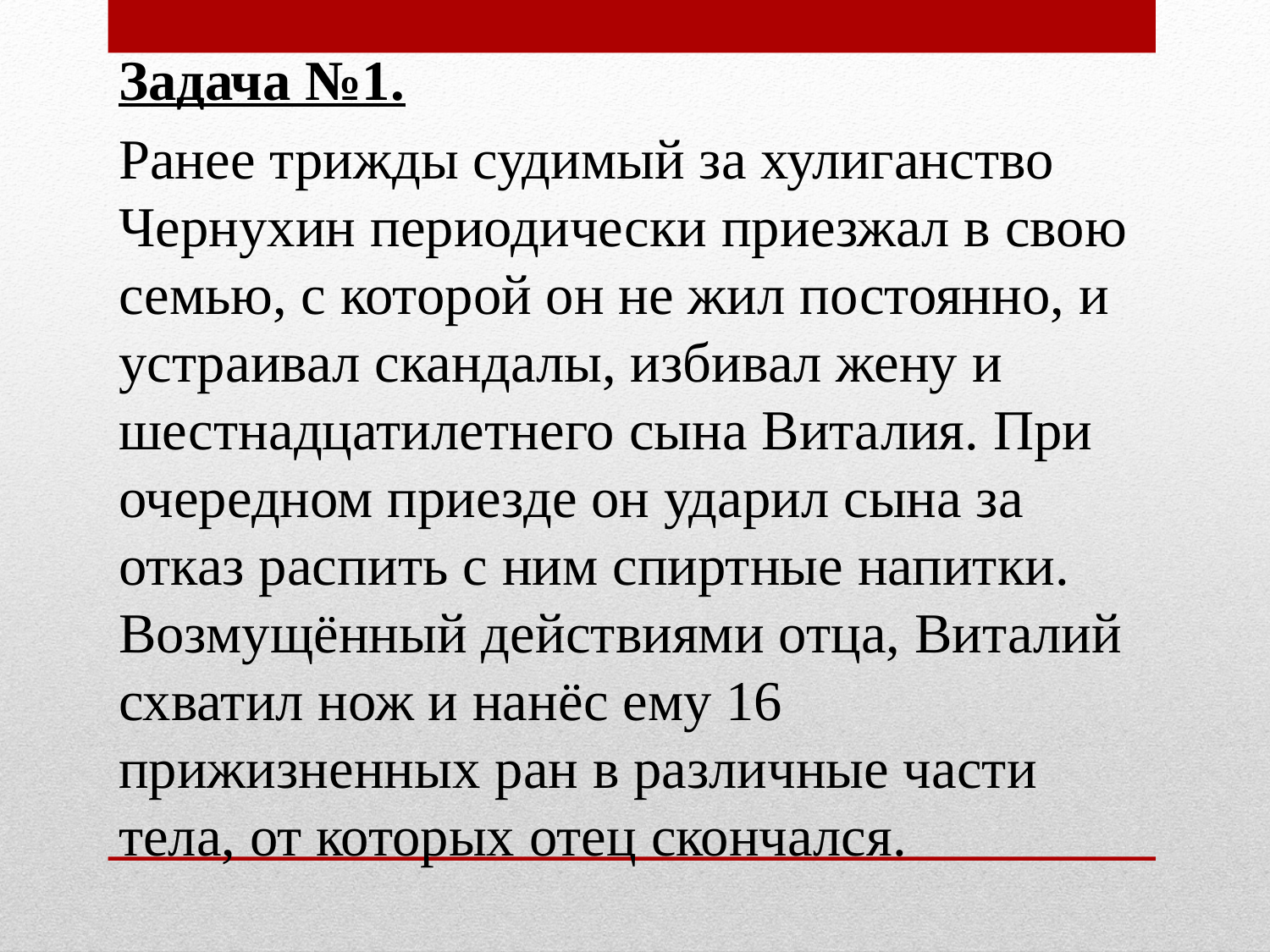

Задача №1.
Ранее трижды судимый за хулиганство Чернухин периодически приезжал в свою семью, с которой он не жил постоянно, и устраивал скандалы, избивал жену и шестнадцатилетнего сына Виталия. При очередном приезде он ударил сына за отказ распить с ним спиртные напитки. Возмущённый действиями отца, Виталий схватил нож и нанёс ему 16 прижизненных ран в различные части тела, от которых отец скончался.